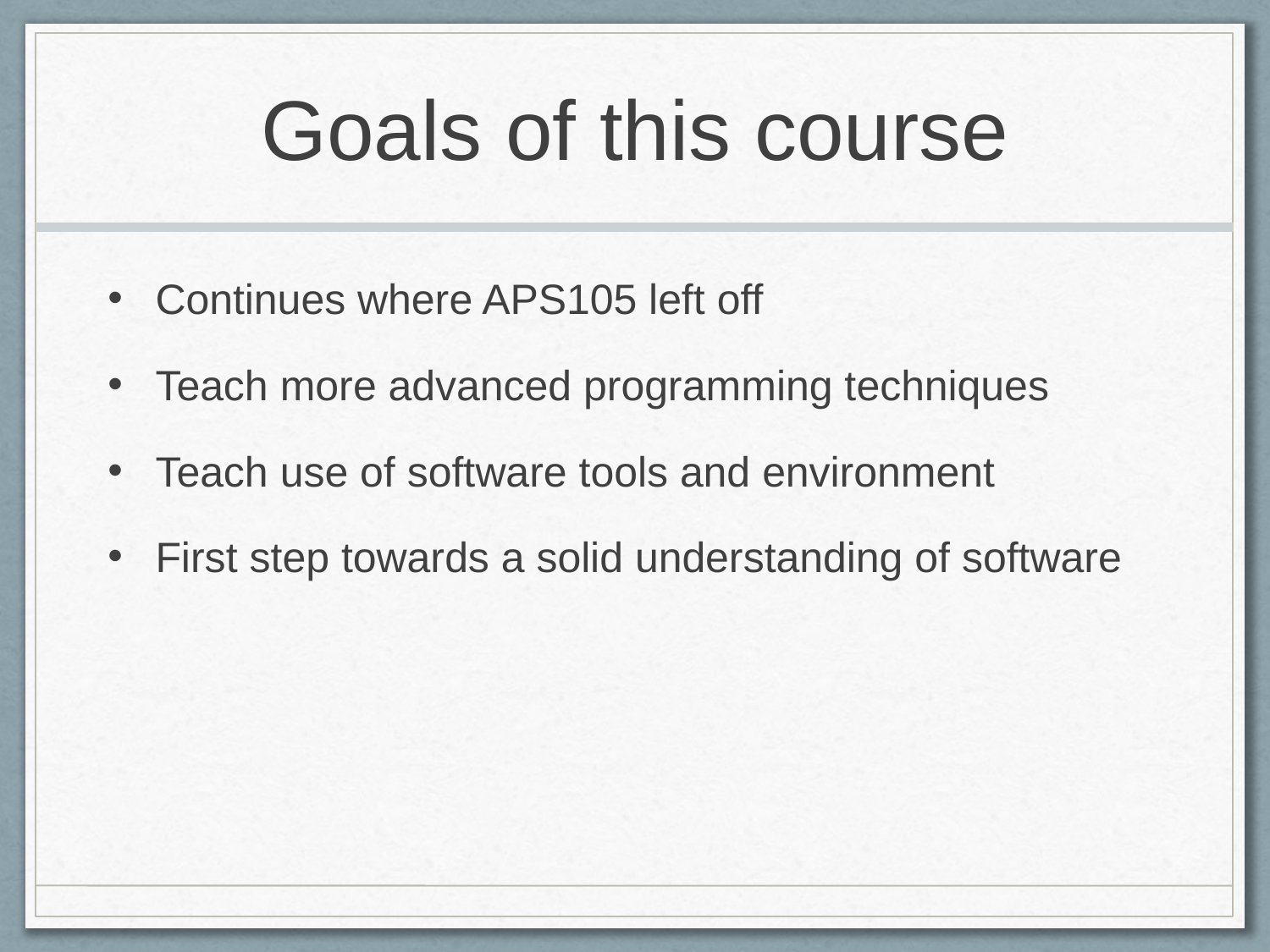

# Goals of this course
Continues where APS105 left off
Teach more advanced programming techniques
Teach use of software tools and environment
First step towards a solid understanding of software